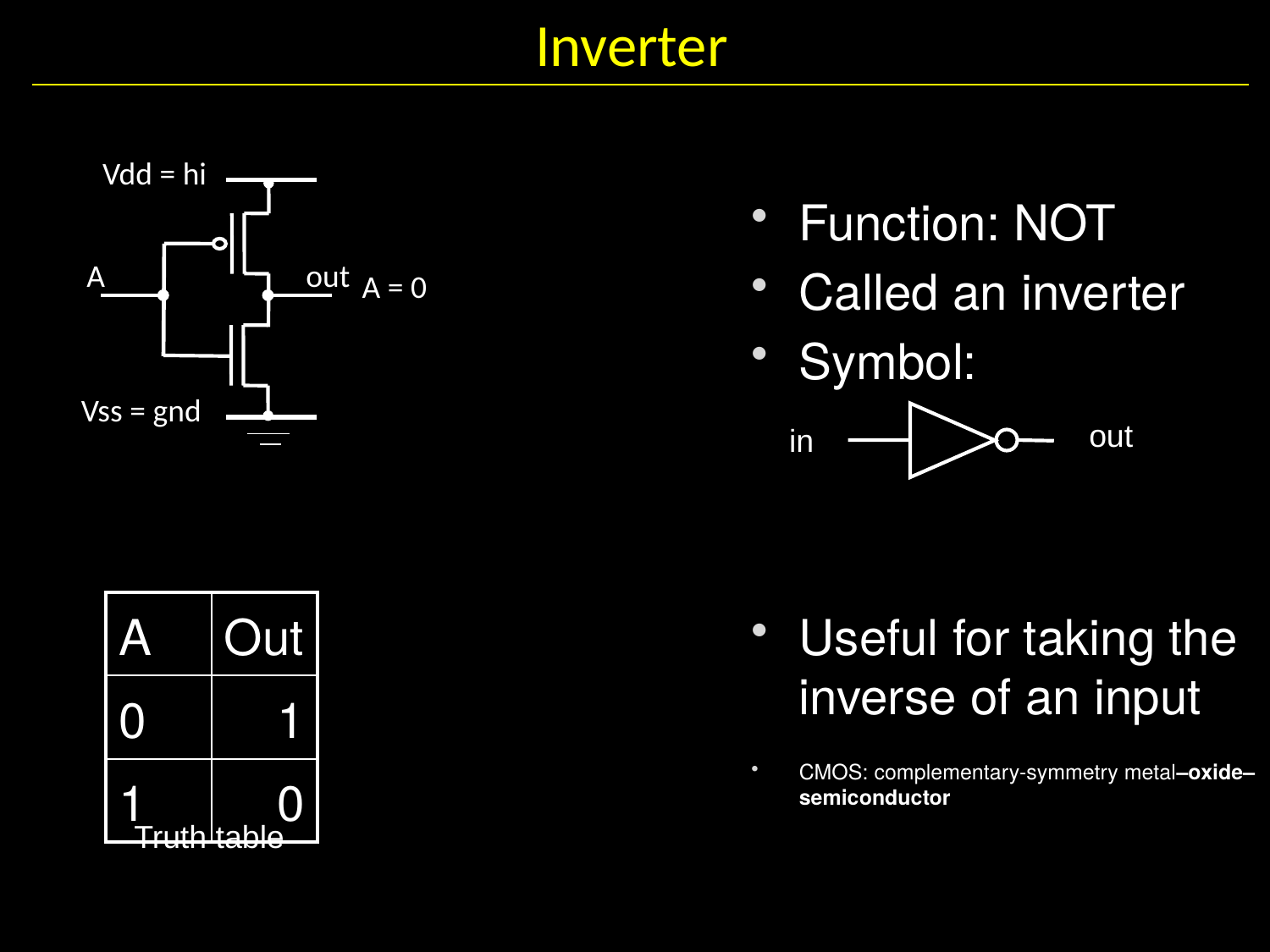

# Inverter
Vdd = hi

Function: NOT
Called an inverter
Symbol:

Useful for taking the inverse of an input

CMOS: complementary-symmetry metal–oxide–semiconductor

A
out

A = 0

Vss = gnd

out
in

| A | Out |
| --- | --- |
| 0 | 1 |
| 1 | 0 |
Truth table